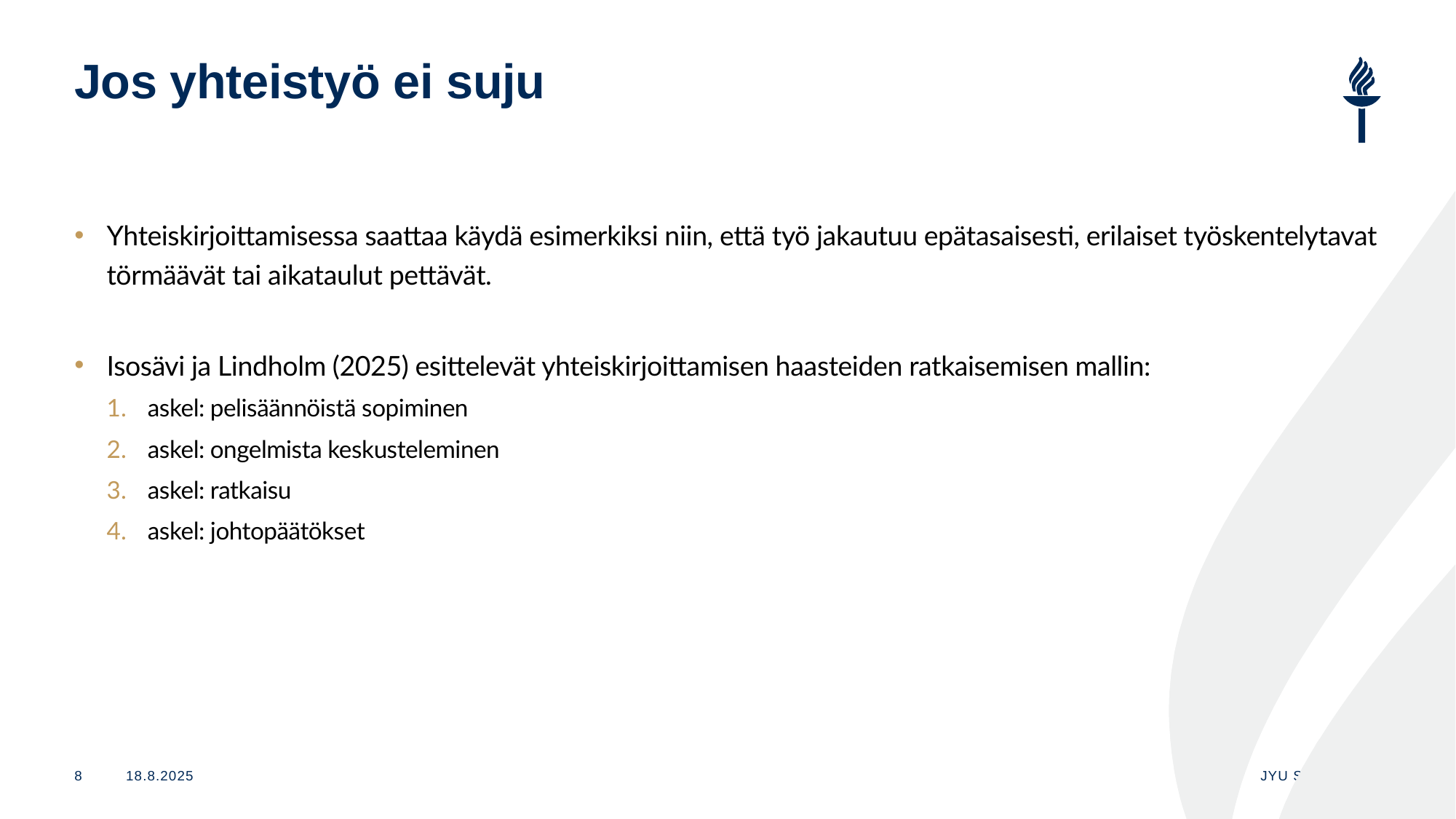

# Jos yhteistyö ei suju
Yhteiskirjoittamisessa saattaa käydä esimerkiksi niin, että työ jakautuu epätasaisesti, erilaiset työskentelytavat törmäävät tai aikataulut pettävät.

Isosävi ja Lindholm (2025) esittelevät yhteiskirjoittamisen haasteiden ratkaisemisen mallin:
askel: pelisäännöistä sopiminen
askel: ongelmista keskusteleminen
askel: ratkaisu
askel: johtopäätökset

18.8.2025
JYU Since 1863.
8